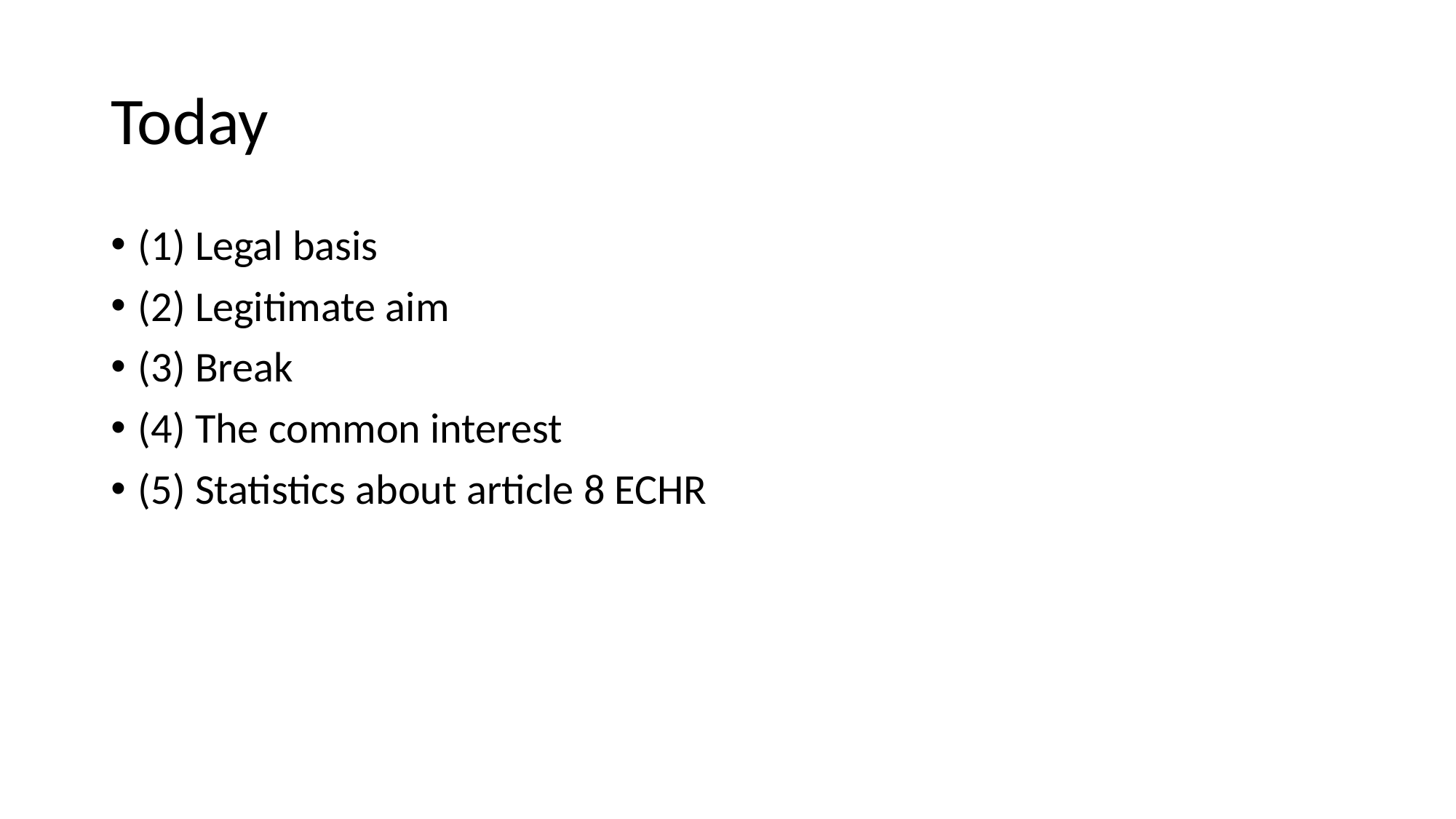

# Today
(1) Legal basis
(2) Legitimate aim
(3) Break
(4) The common interest
(5) Statistics about article 8 ECHR